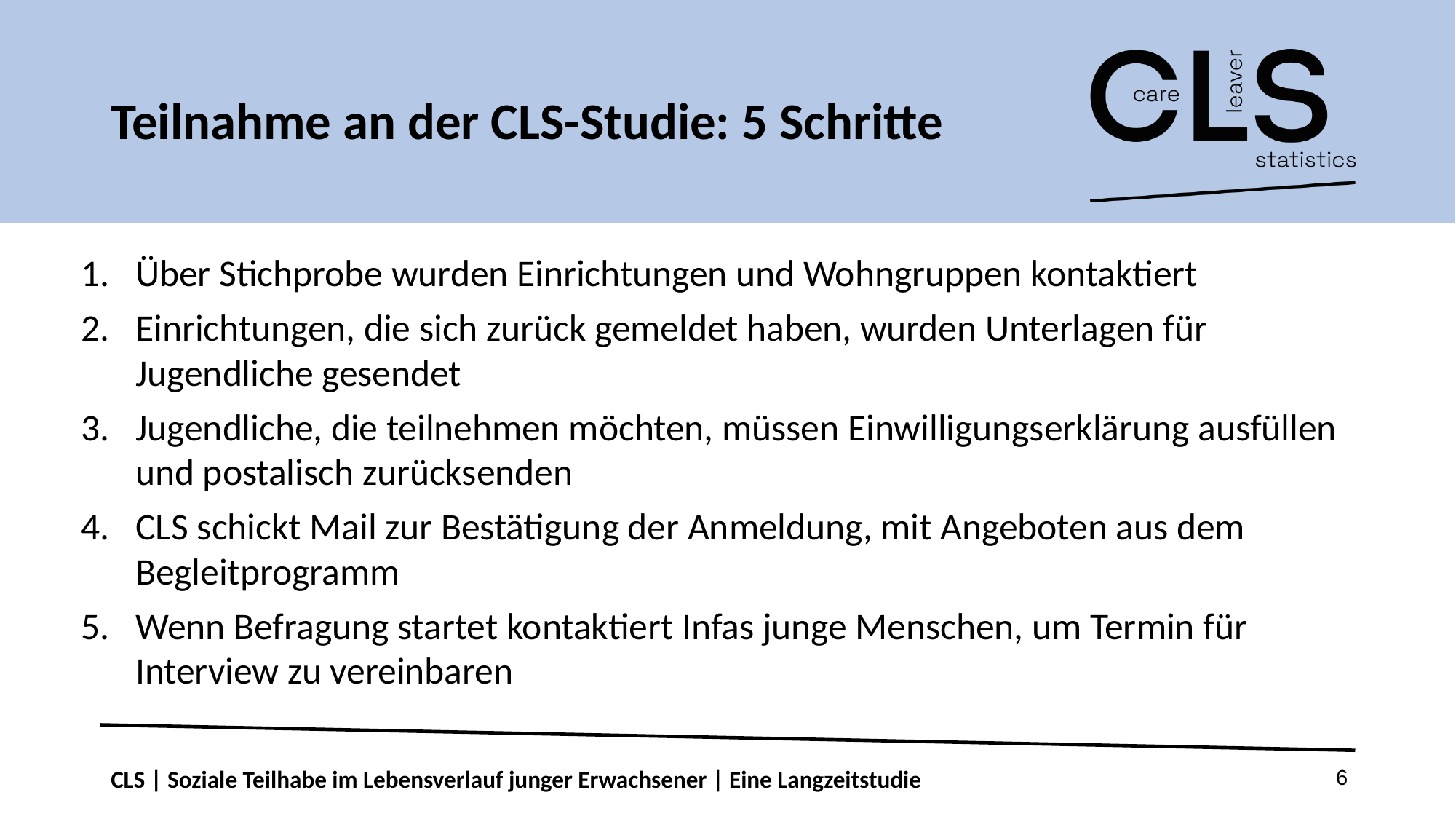

# Teilnahme an der CLS-Studie: 5 Schritte
Über Stichprobe wurden Einrichtungen und Wohngruppen kontaktiert
Einrichtungen, die sich zurück gemeldet haben, wurden Unterlagen für Jugendliche gesendet
Jugendliche, die teilnehmen möchten, müssen Einwilligungserklärung ausfüllen und postalisch zurücksenden
CLS schickt Mail zur Bestätigung der Anmeldung, mit Angeboten aus dem Begleitprogramm
Wenn Befragung startet kontaktiert Infas junge Menschen, um Termin für Interview zu vereinbaren

CLS | Soziale Teilhabe im Lebensverlauf junger Erwachsener | Eine Langzeitstudie